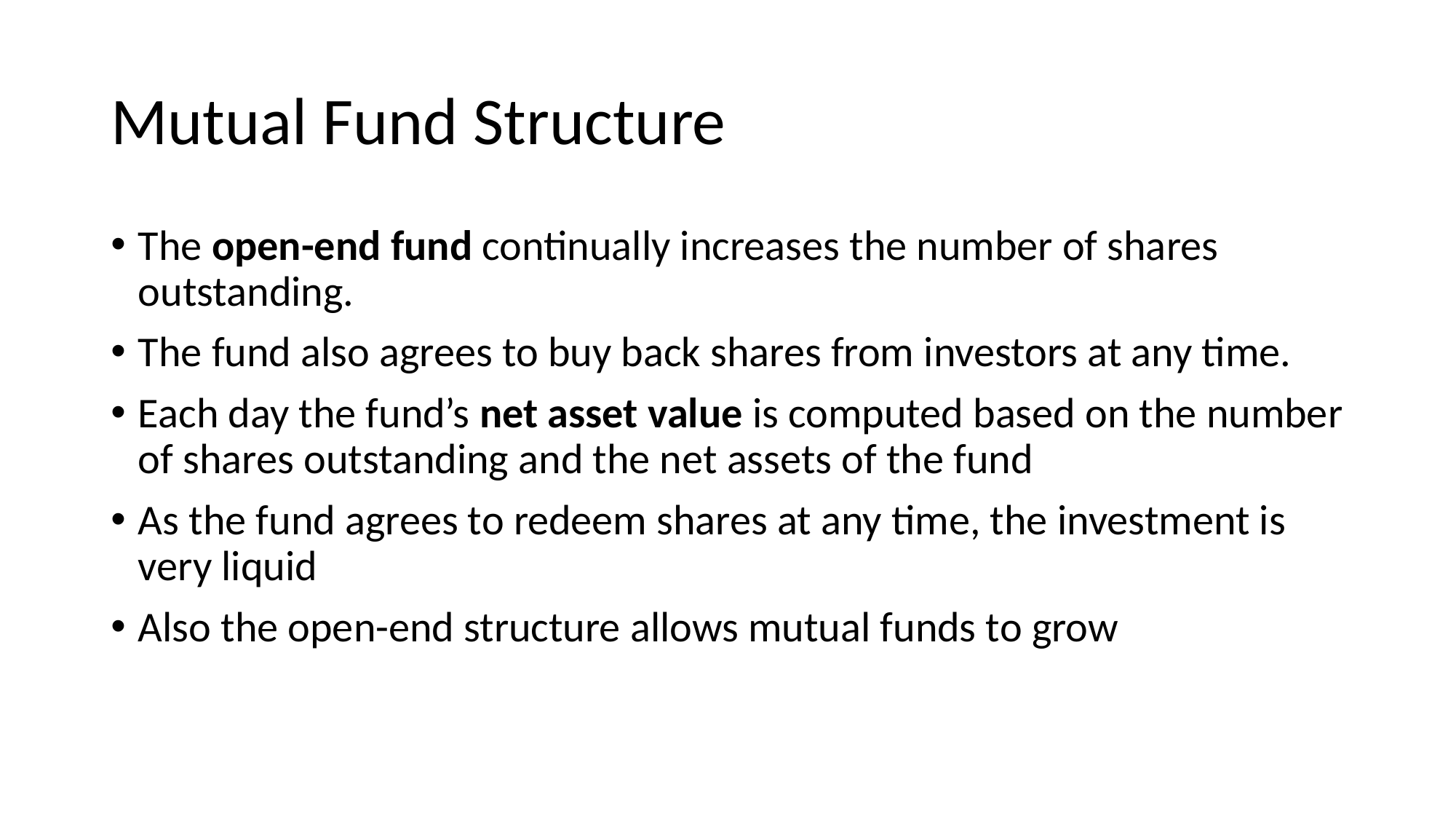

# Mutual Fund Structure
The open-end fund continually increases the number of shares outstanding.
The fund also agrees to buy back shares from investors at any time.
Each day the fund’s net asset value is computed based on the number of shares outstanding and the net assets of the fund
As the fund agrees to redeem shares at any time, the investment is very liquid
Also the open-end structure allows mutual funds to grow